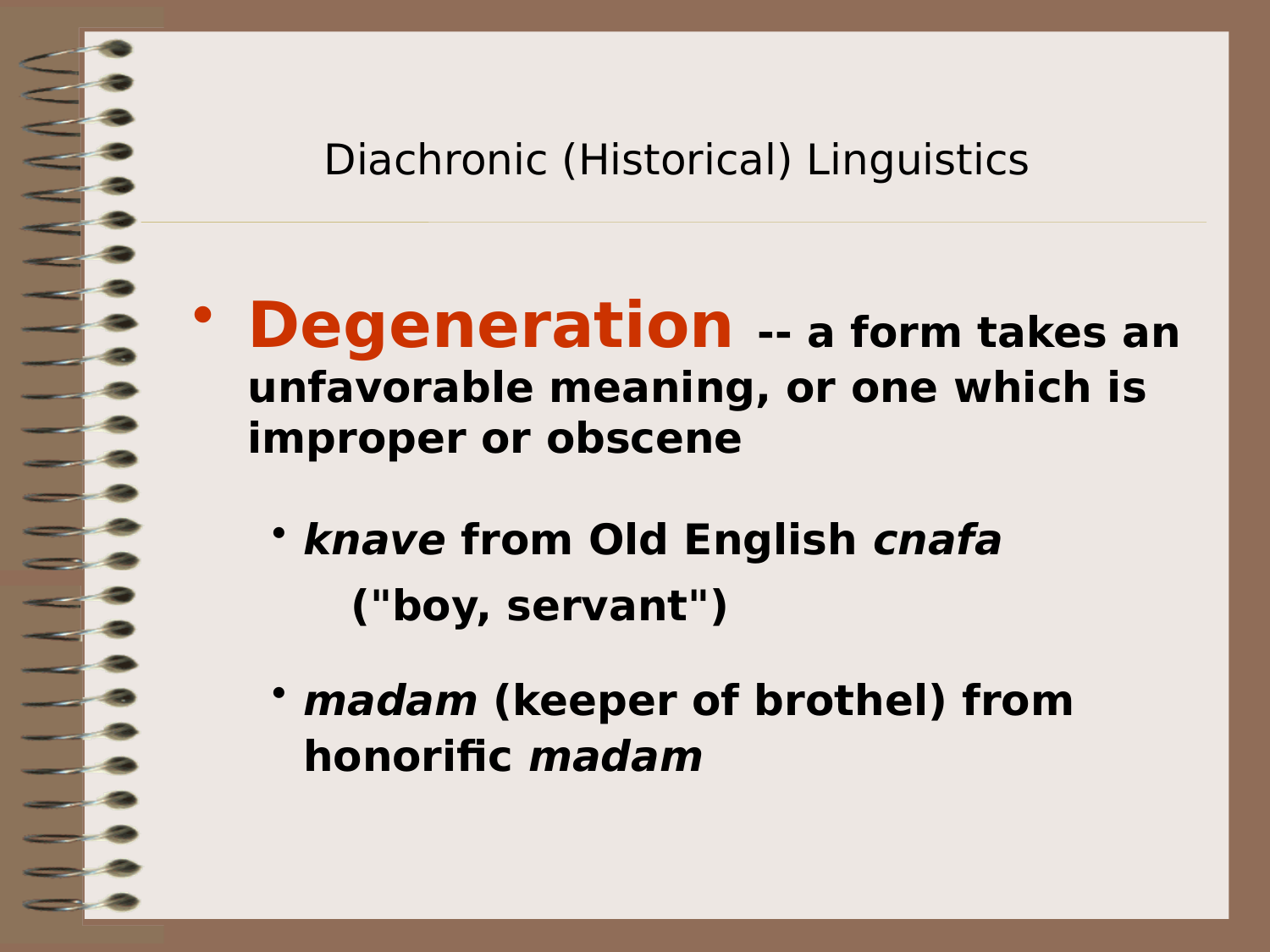

# Diachronic (Historical) Linguistics
Degeneration -- a form takes an unfavorable meaning, or one which is improper or obscene

knave from Old English cnafa
("boy, servant")

madam (keeper of brothel) from honorific madam